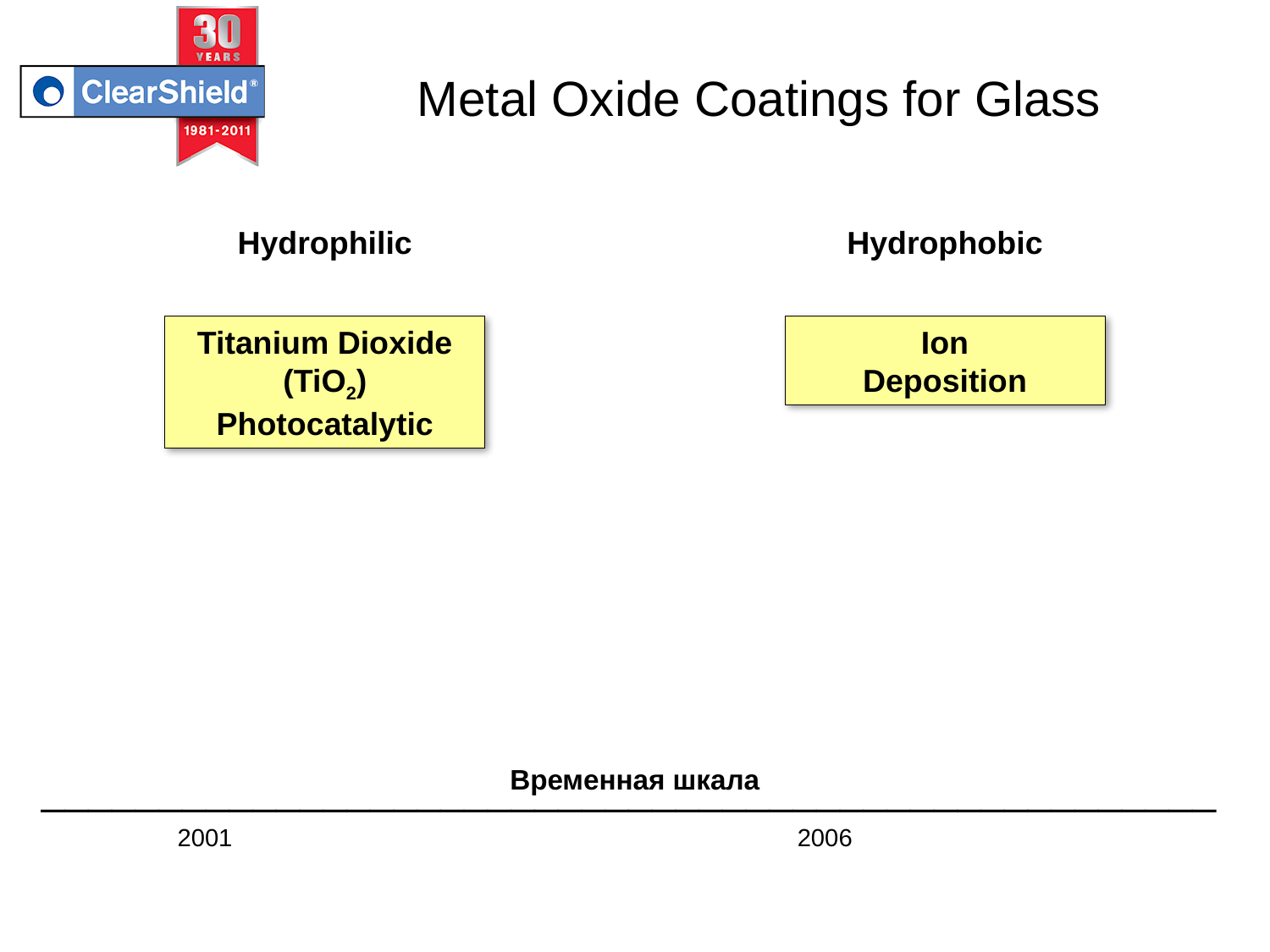

Metal Oxide Coatings for Glass
Hydrophilic
Hydrophobic
Titanium Dioxide
(TiO2) Photocatalytic
2001
Ion
Deposition
2006
__________________________________________________
Временная шкала